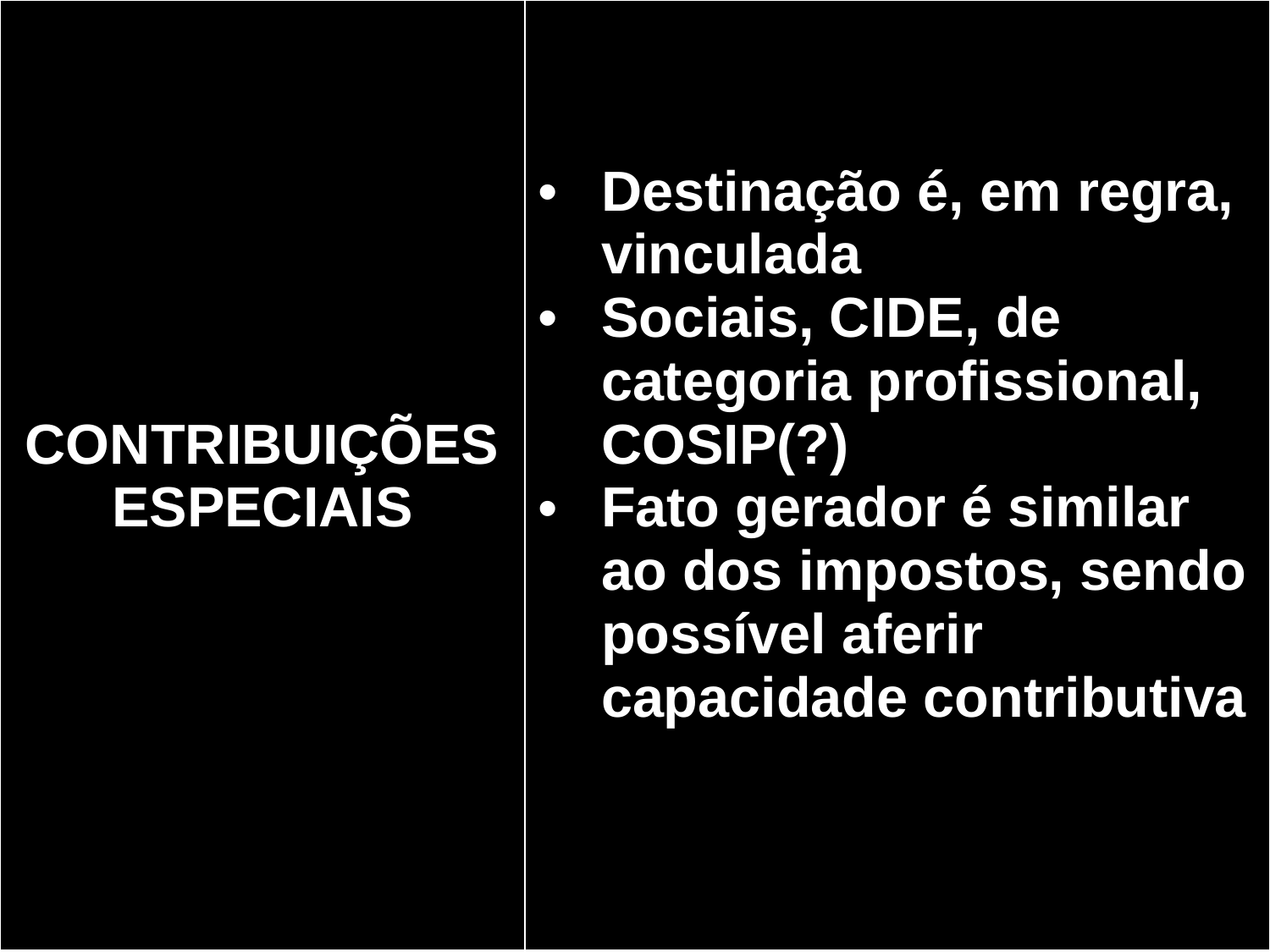

| CONTRIBUIÇÕES ESPECIAIS | Destinação é, em regra, vinculada Sociais, CIDE, de categoria profissional, COSIP(?) Fato gerador é similar ao dos impostos, sendo possível aferir capacidade contributiva |
| --- | --- |
#